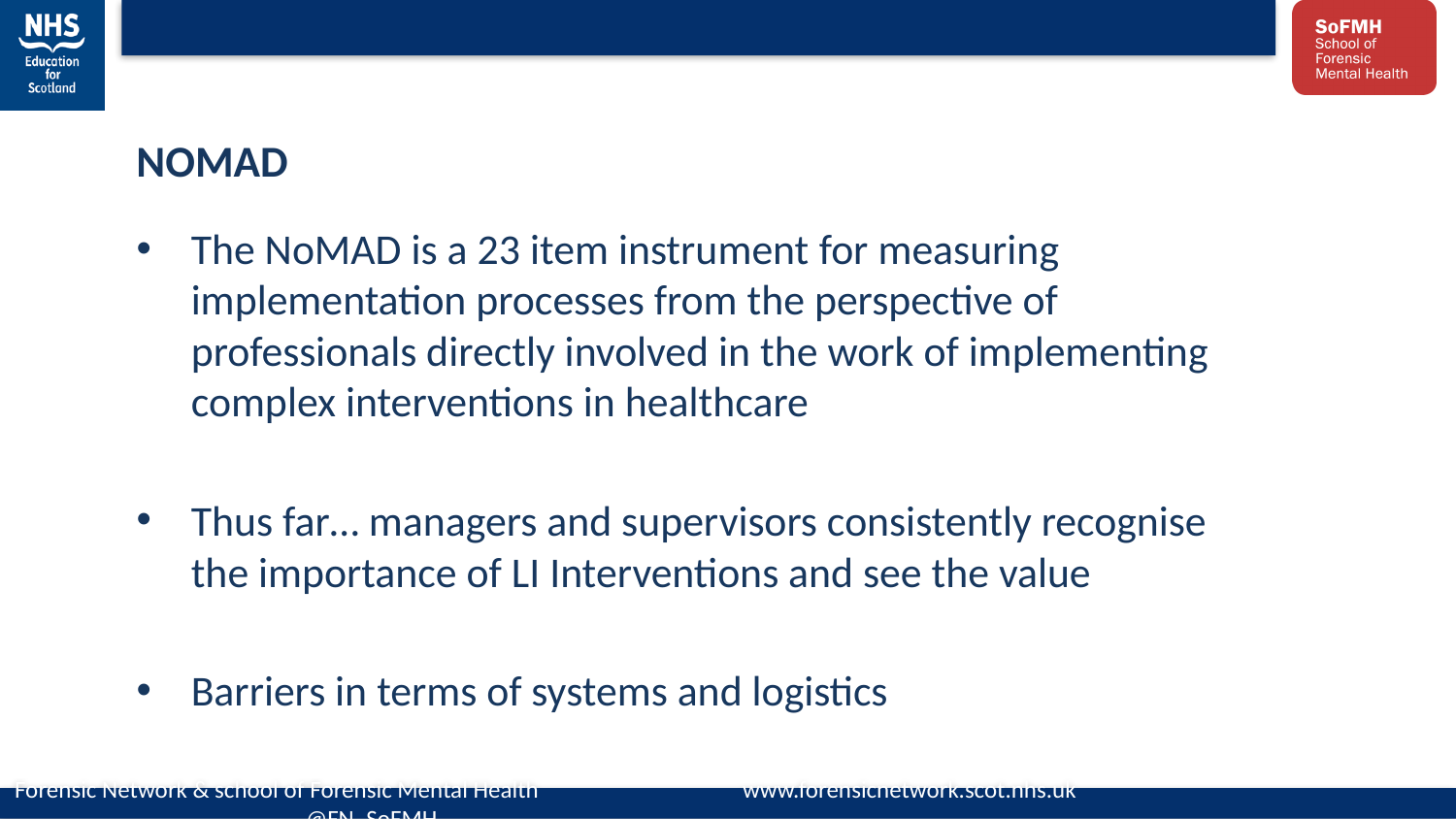

NOMAD
The NoMAD is a 23 item instrument for measuring implementation processes from the perspective of professionals directly involved in the work of implementing complex interventions in healthcare

Thus far… managers and supervisors consistently recognise the importance of LI Interventions and see the value

Barriers in terms of systems and logistics